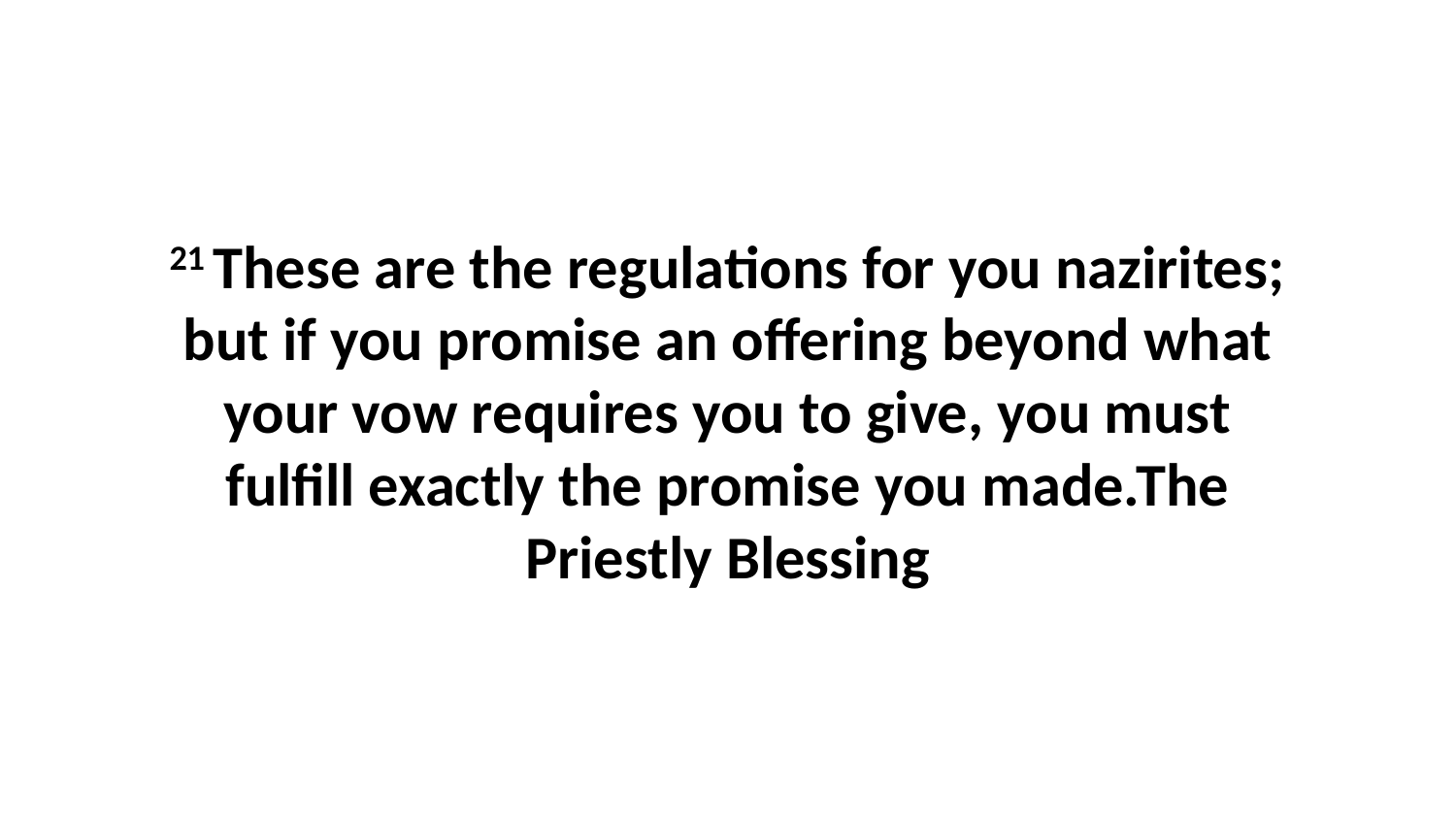

21 These are the regulations for you nazirites; but if you promise an offering beyond what your vow requires you to give, you must fulfill exactly the promise you made.The Priestly Blessing